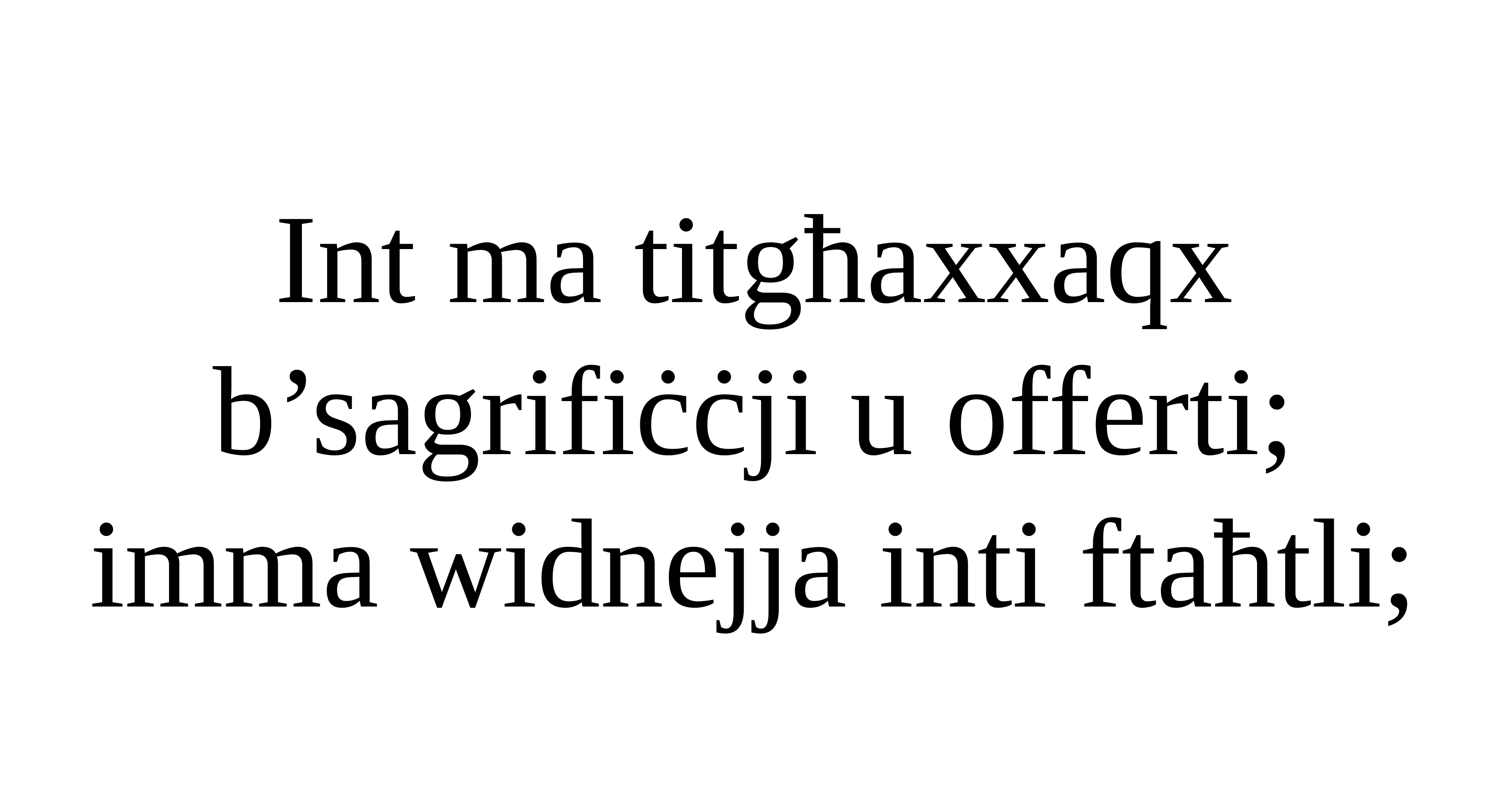

Int ma titgħaxxaqx b’sagrifiċċji u offerti;
imma widnejja inti ftaħtli;